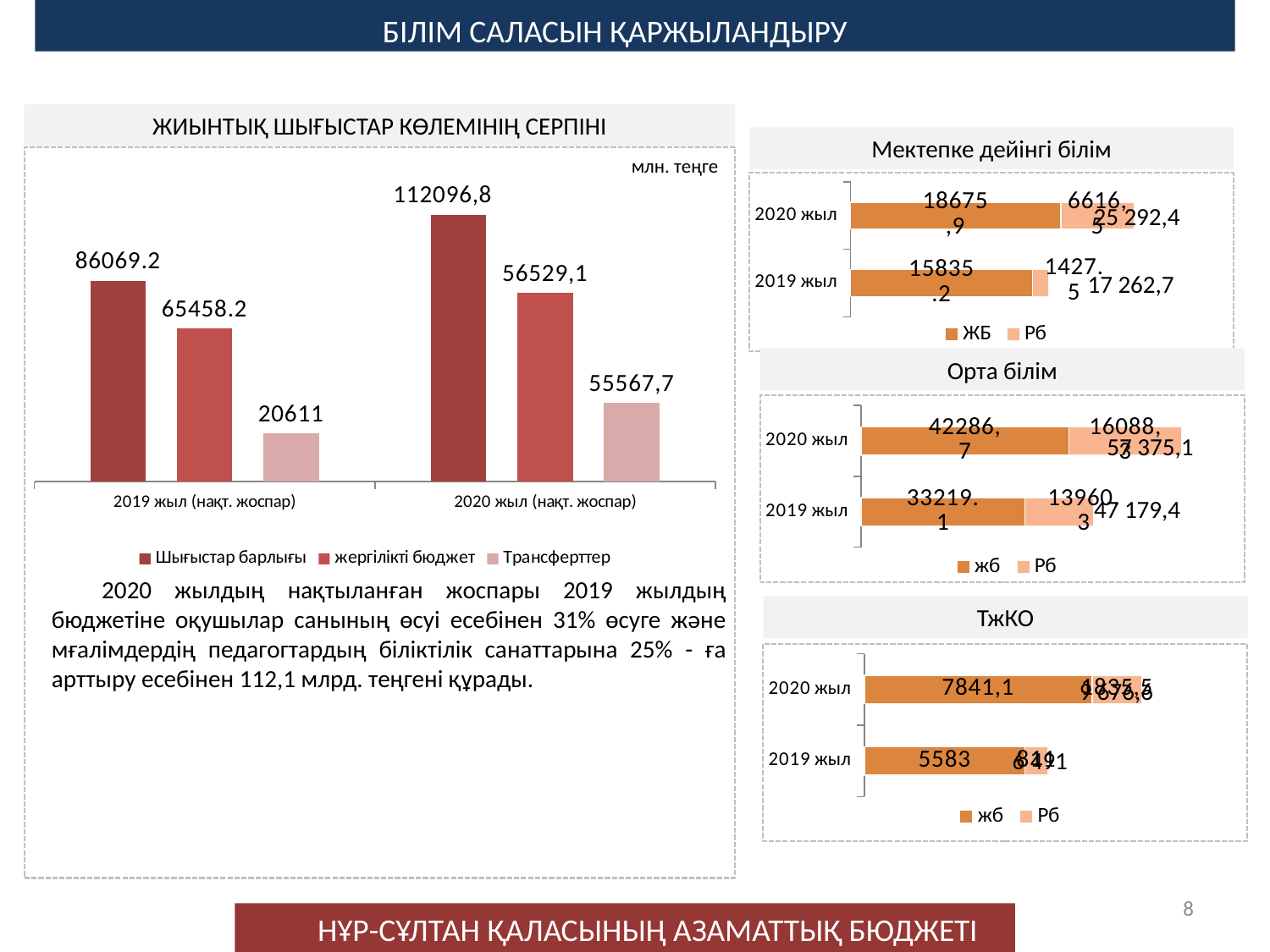

БІЛІМ САЛАСЫН ҚАРЖЫЛАНДЫРУ

### Chart

| Category | Шығыстар барлығы | жергілікті бюджет | Трансферттер |
|---|---|---|---|
| 2019 жыл (нақт. жоспар) | 86069.2 | 65458.2 | 20611.0 |
| 2020 жыл (нақт. жоспар) | 114289.7 | 80695.1 | 33594.6 |
ЖИЫНТЫҚ ШЫҒЫСТАР КӨЛЕМІНІҢ СЕРПІНІ
Мектепке дейінгі білім

### Chart

| Category | ЖБ | Рб |
|---|---|---|
| 2019 жыл | 15835.2 | 1427.5 |
| 2020 жыл | 18285.9 | 6427.5 |
25 292,4
17 262,7

млн. теңге
Орта білім

### Chart

| Category | жб | Рб |
|---|---|---|
| 2019 жыл | 33219.1 | 13960.3 |
| 2020 жыл | 42193.8 | 22876.2 |
57 375,1
47 179,4

2020 жылдың нақтыланған жоспары 2019 жылдың бюджетіне оқушылар санының өсуі есебінен 31% өсуге және мғалімдердің педагогтардың біліктілік санаттарына 25% - ға арттыру есебінен 112,1 млрд. теңгені құрады.
ТжКО

### Chart

| Category | жб | Рб |
|---|---|---|
| 2019 жыл | 5583.0 | 811.0 |
| 2020 жыл | 7931.0 | 1727.0 |
9 676,6
6 491

8
НҰР-СҰЛТАН ҚАЛАСЫНЫҢ АЗАМАТТЫҚ БЮДЖЕТІ